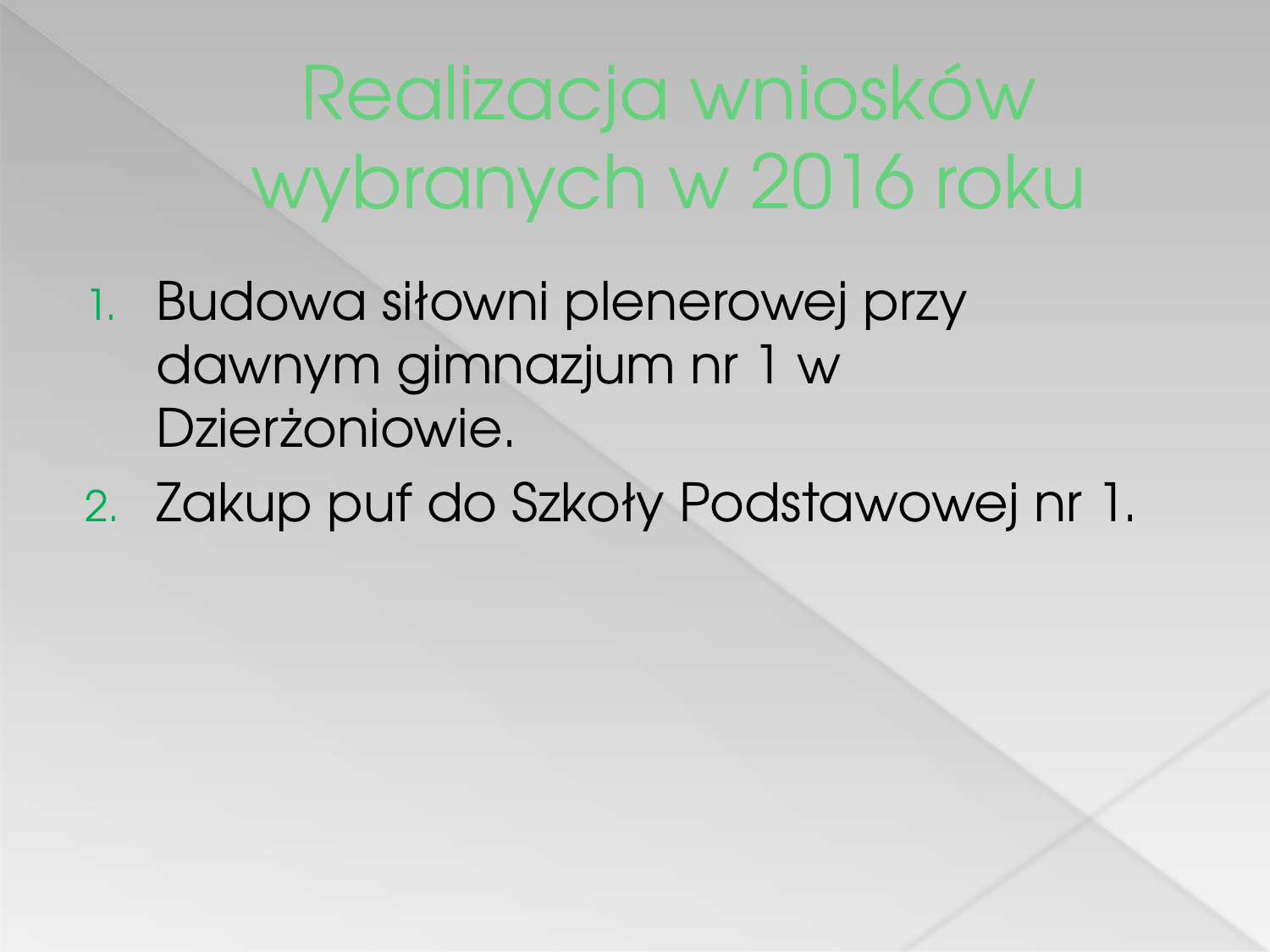

# Realizacja wniosków wybranych w 2016 roku
Budowa siłowni plenerowej przy dawnym gimnazjum nr 1 w Dzierżoniowie.
Zakup puf do Szkoły Podstawowej nr 1.